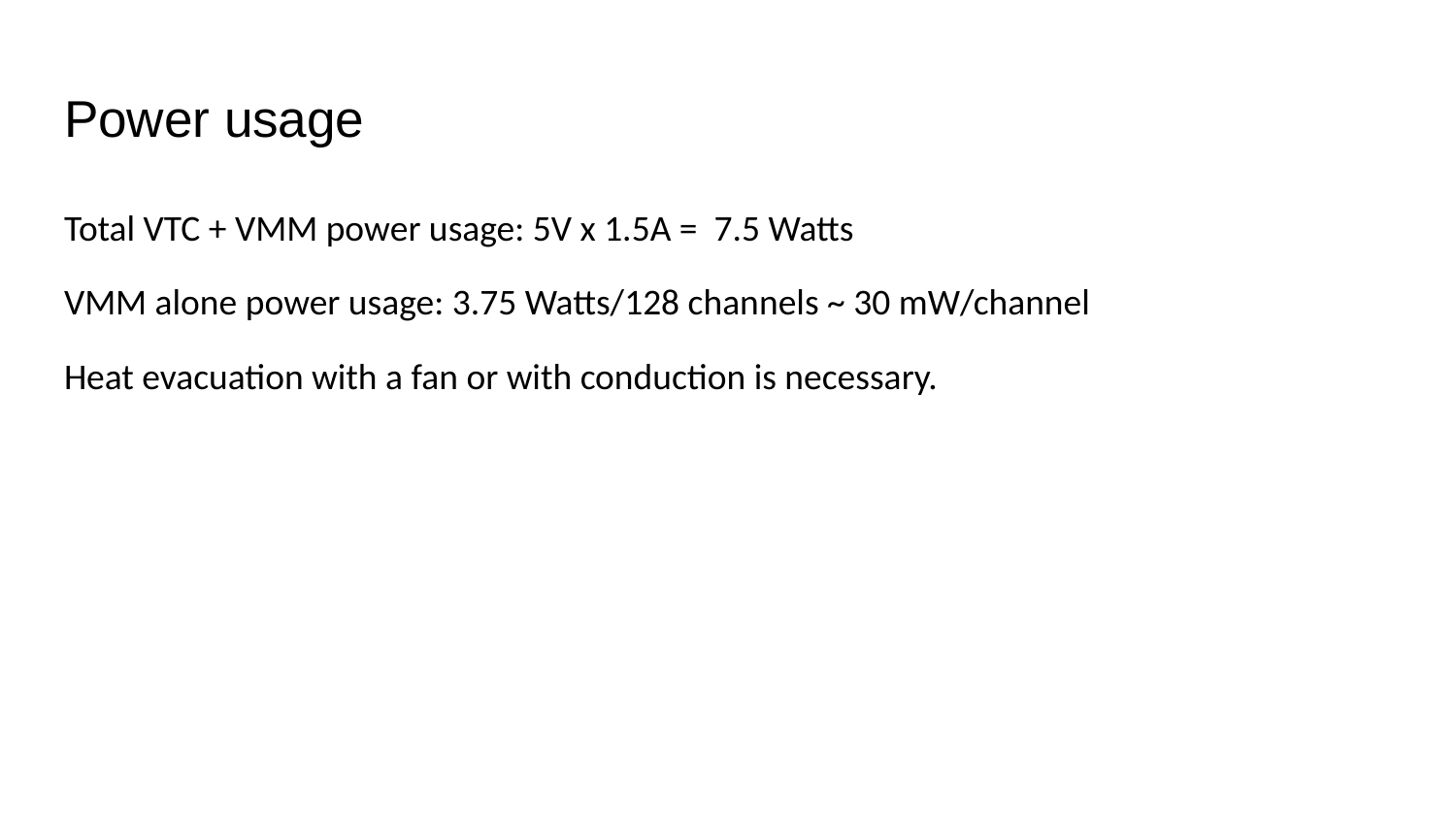

# Power usage
Total VTC + VMM power usage: 5V x 1.5A =  7.5 Watts
VMM alone power usage: 3.75 Watts/128 channels ~ 30 mW/channel
Heat evacuation with a fan or with conduction is necessary.